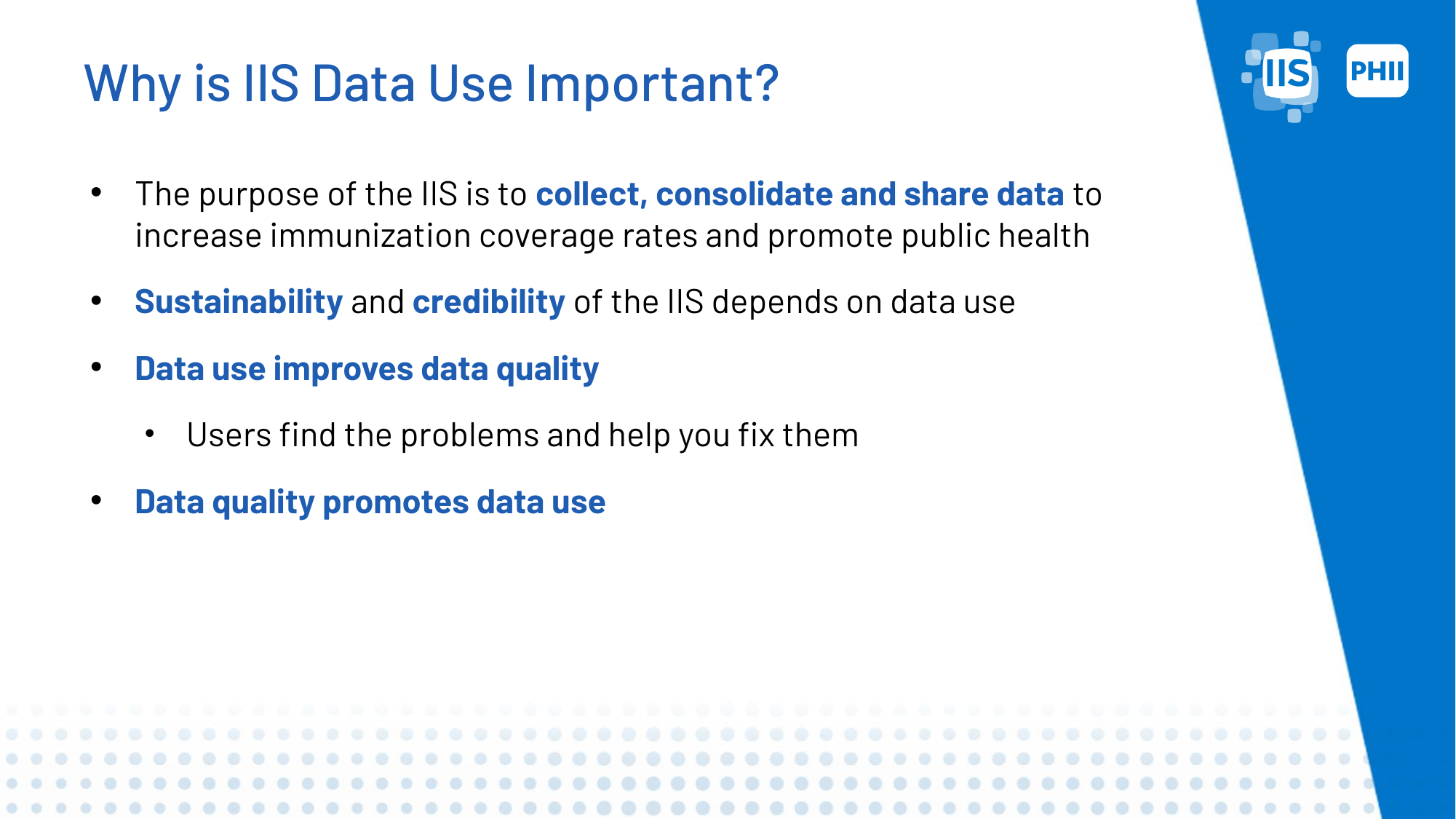

# Why is IIS Data Use Important?
The purpose of the IIS is to collect, consolidate and share data to increase immunization coverage rates and promote public health
Sustainability and credibility of the IIS depends on data use
Data use improves data quality
Users find the problems and help you fix them
Data quality promotes data use